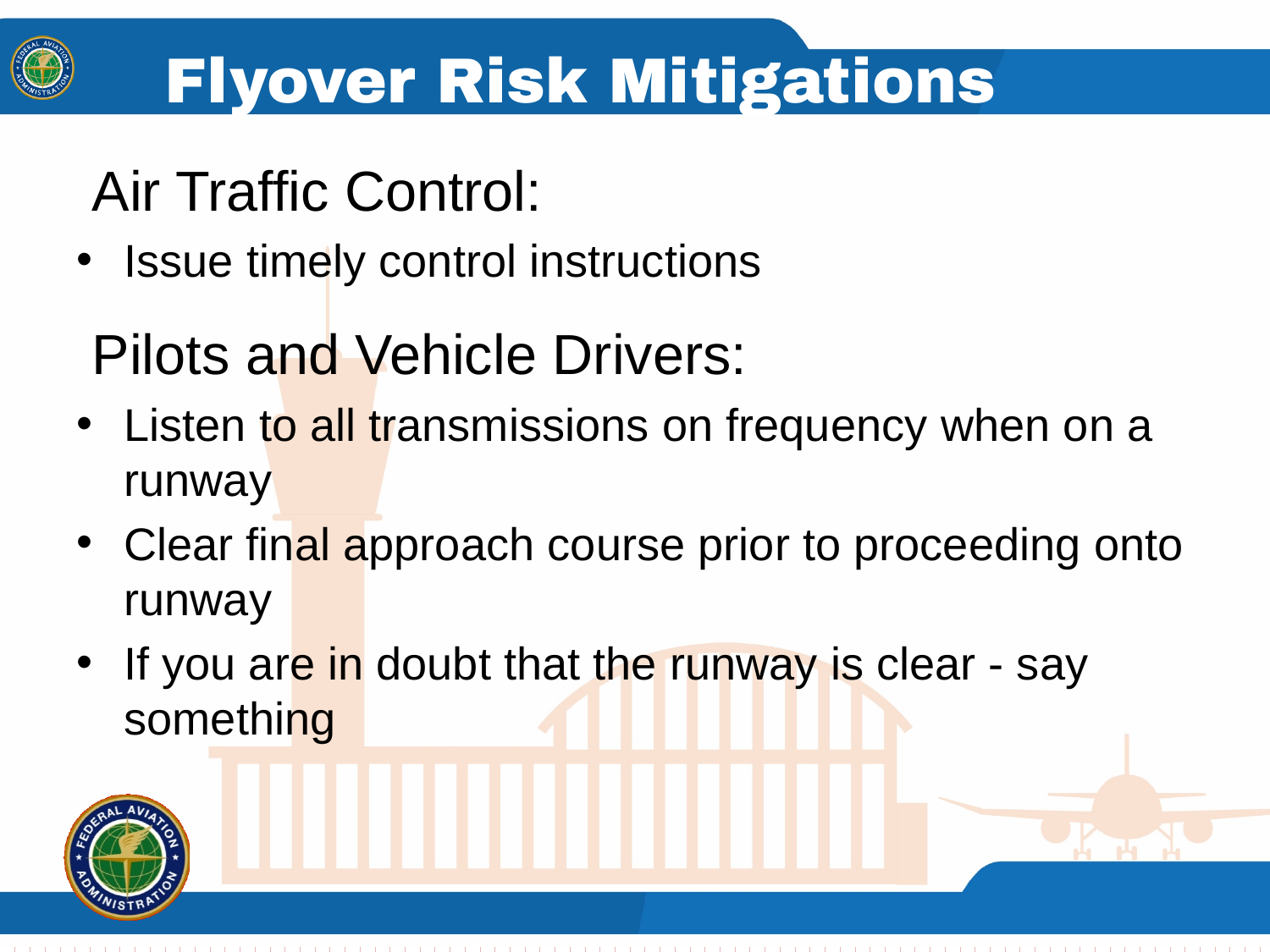

# Flyover Risk Mitigations
Air Traffic Control:
Issue timely control instructions
Pilots and Vehicle Drivers:
Listen to all transmissions on frequency when on a runway
Clear final approach course prior to proceeding onto runway
If you are in doubt that the runway is clear - say something